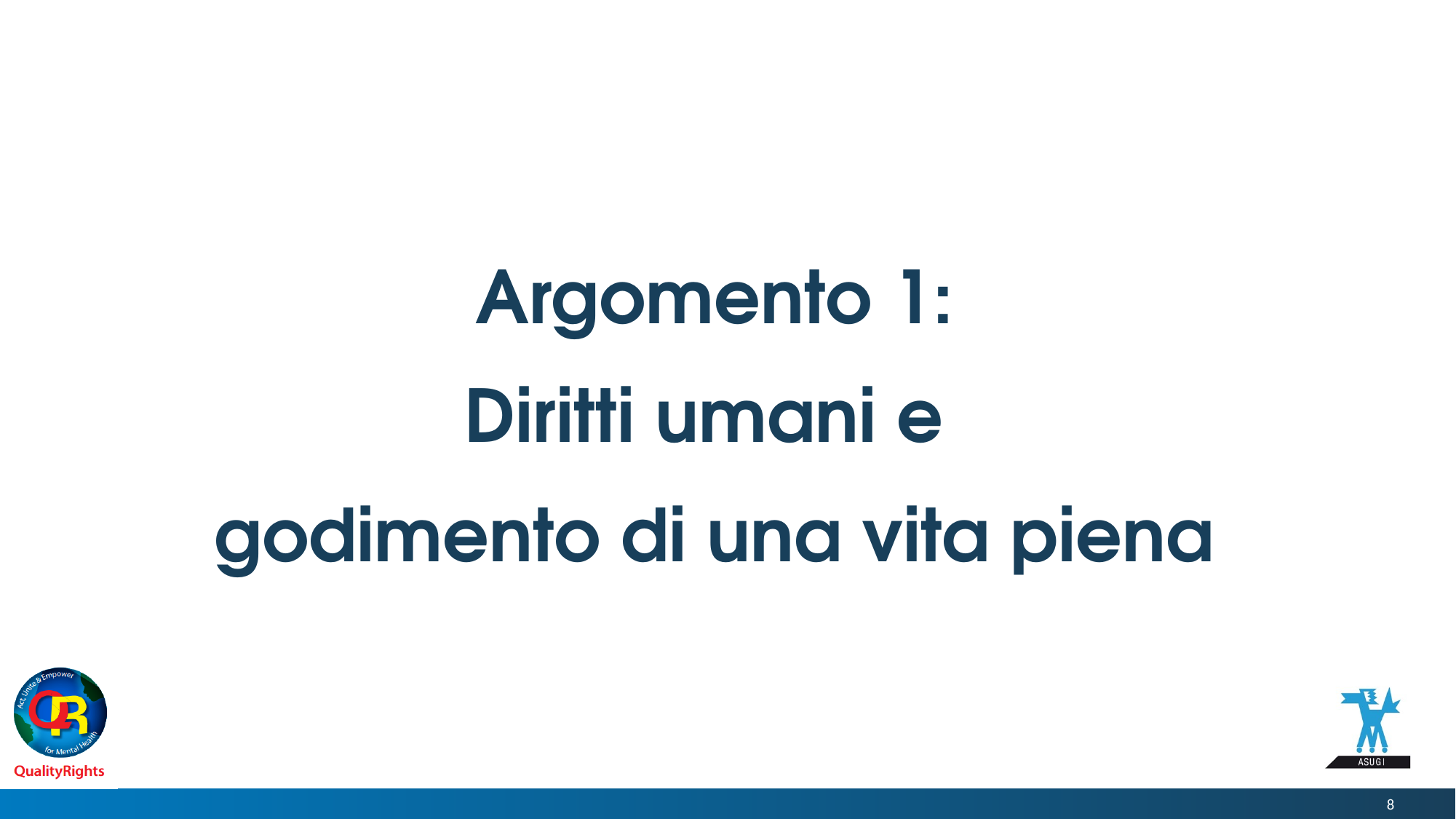

# Argomento 1: Diritti umani e godimento di una vita piena
8